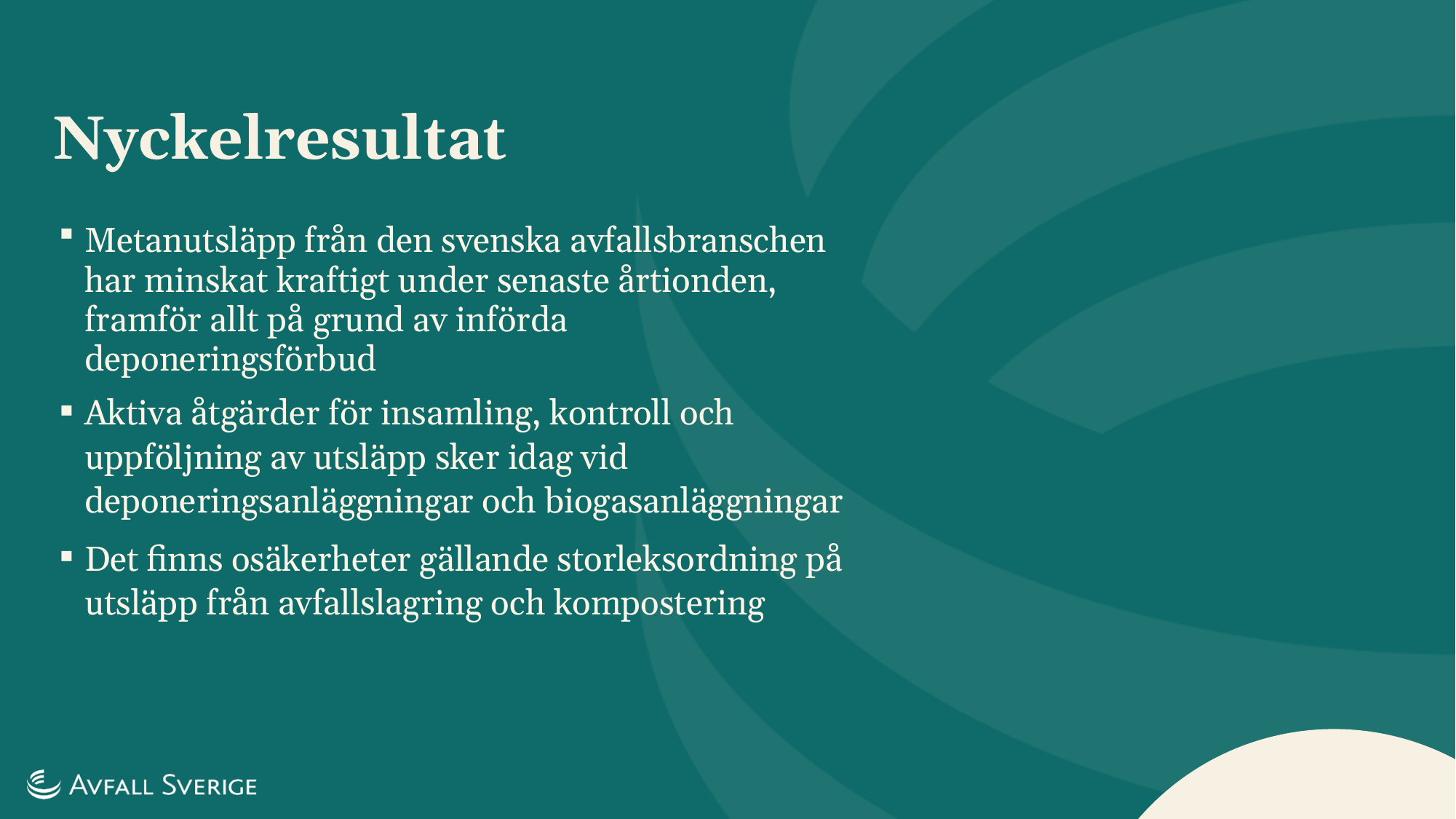

Nyckelresultat

Metanutsläpp från den svenska avfallsbranschen har minskat kraftigt under senaste årtionden, framför allt på grund av införda deponeringsförbud
Aktiva åtgärder för insamling, kontroll och uppföljning av utsläpp sker idag vid deponeringsanläggningar och biogasanläggningar
Det finns osäkerheter gällande storleksordning på utsläpp från avfallslagring och kompostering